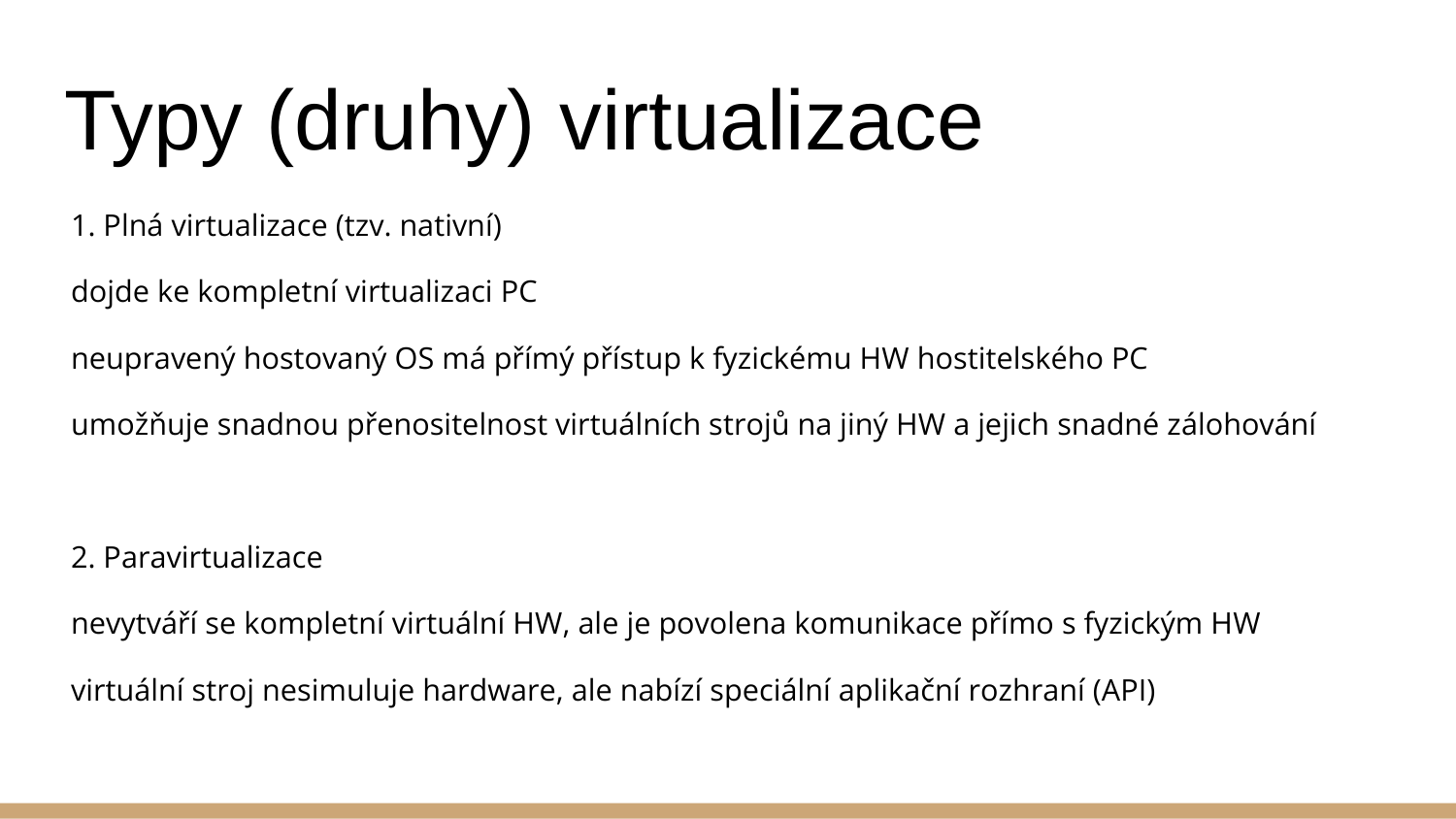

# Typy (druhy) virtualizace
1. Plná virtualizace (tzv. nativní)
dojde ke kompletní virtualizaci PC
neupravený hostovaný OS má přímý přístup k fyzickému HW hostitelského PC
umožňuje snadnou přenositelnost virtuálních strojů na jiný HW a jejich snadné zálohování

2. Paravirtualizace
nevytváří se kompletní virtuální HW, ale je povolena komunikace přímo s fyzickým HW
virtuální stroj nesimuluje hardware, ale nabízí speciální aplikační rozhraní (API)